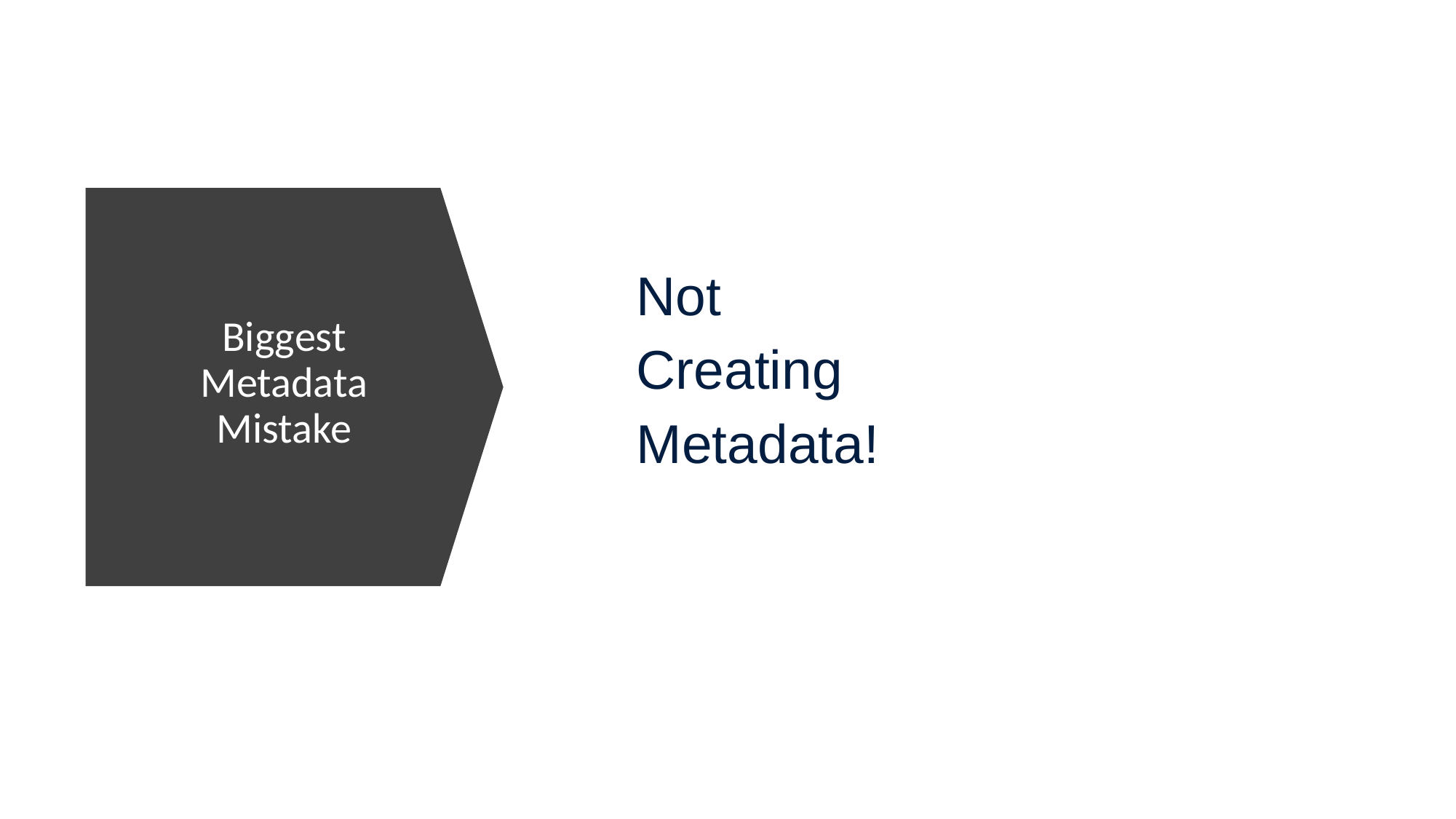

# Biggest Metadata Mistake
Not
Creating
Metadata!